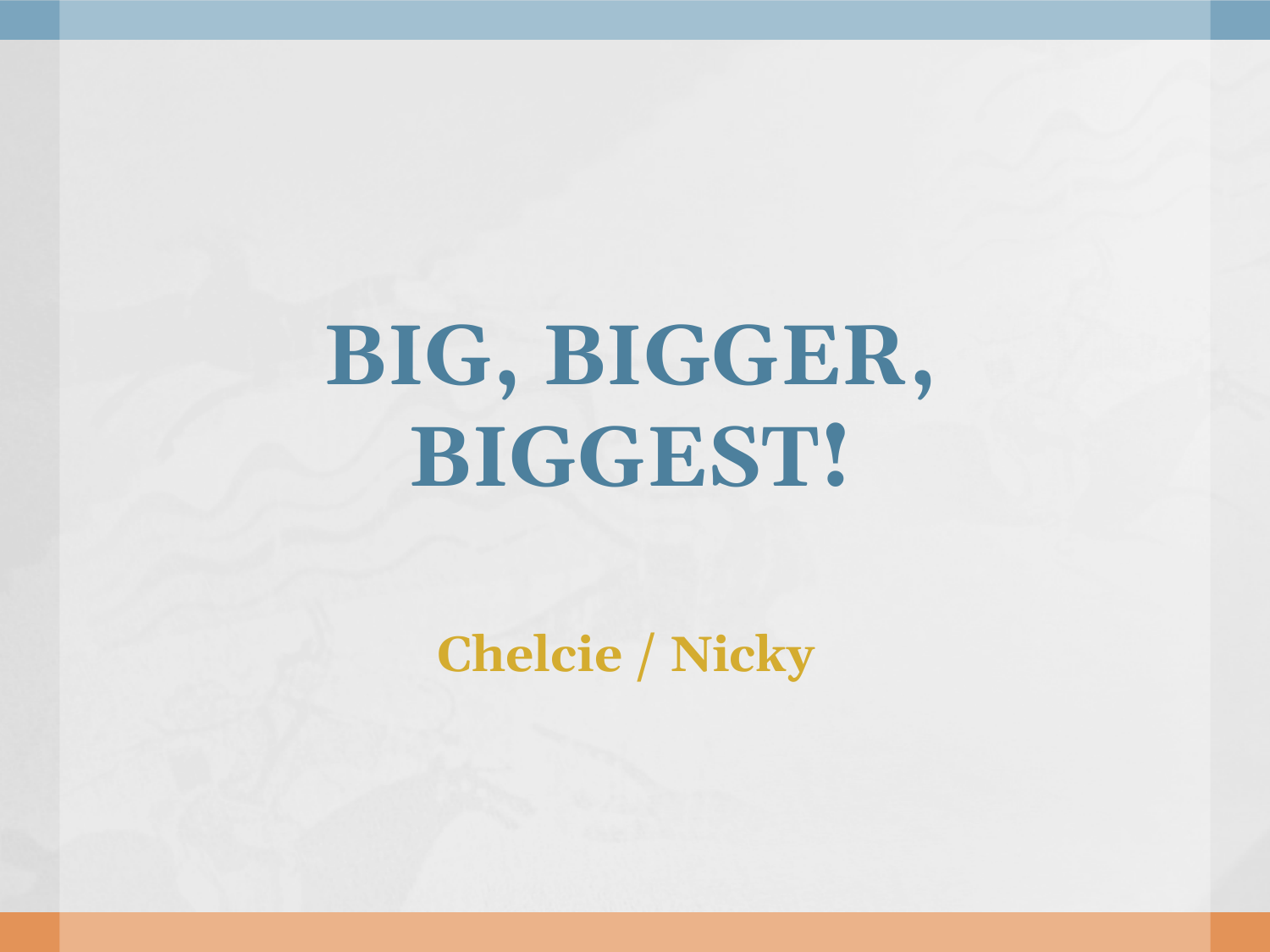

# BIG, BIGGER, BIGGEST!
Chelcie / Nicky